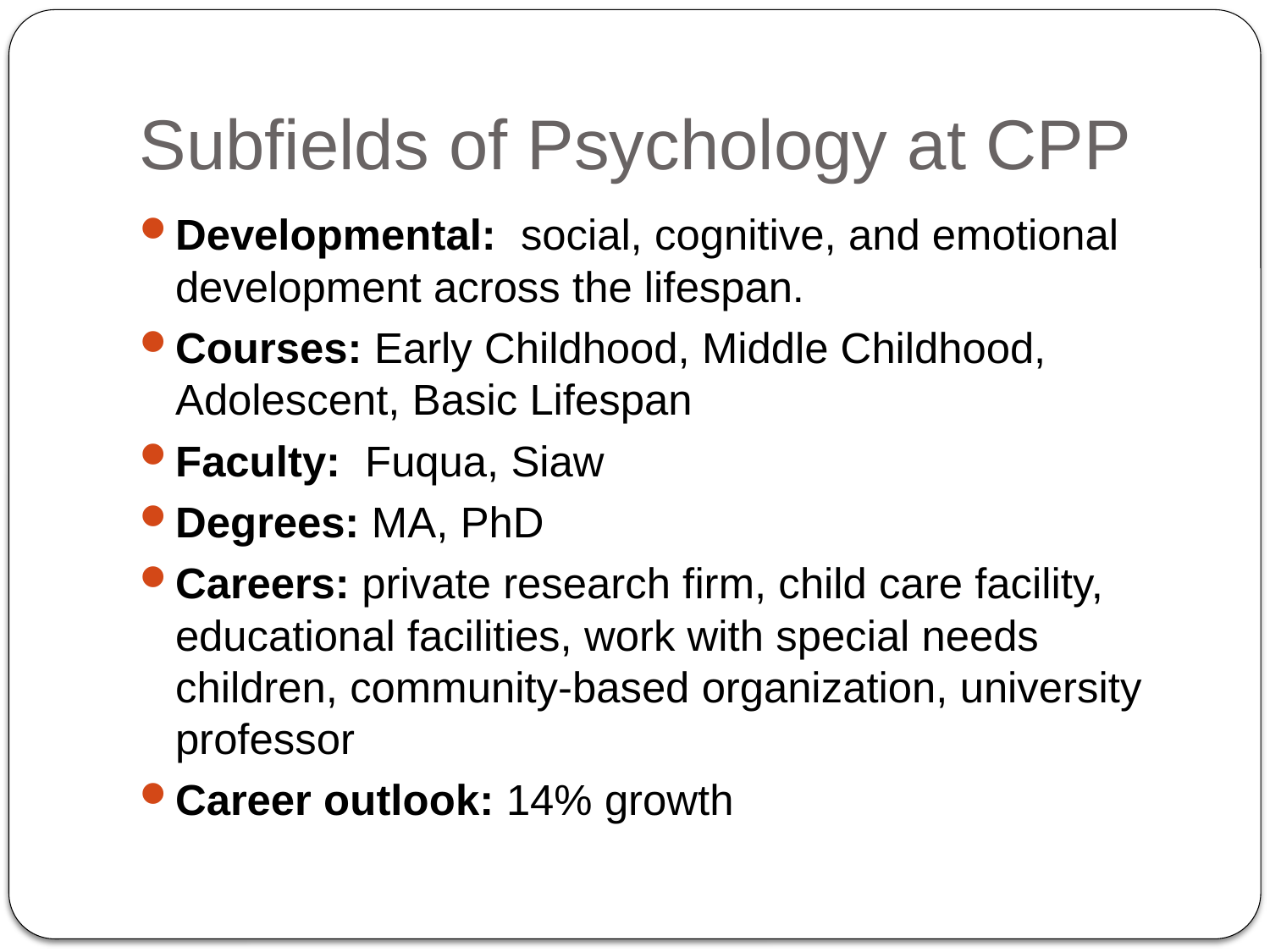

# Subfields of Psychology at CPP
Developmental:  social, cognitive, and emotional development across the lifespan.
Courses: Early Childhood, Middle Childhood, Adolescent, Basic Lifespan
Faculty:  Fuqua, Siaw
Degrees: MA, PhD
Careers: private research firm, child care facility, educational facilities, work with special needs children, community-based organization, university professor
Career outlook: 14% growth